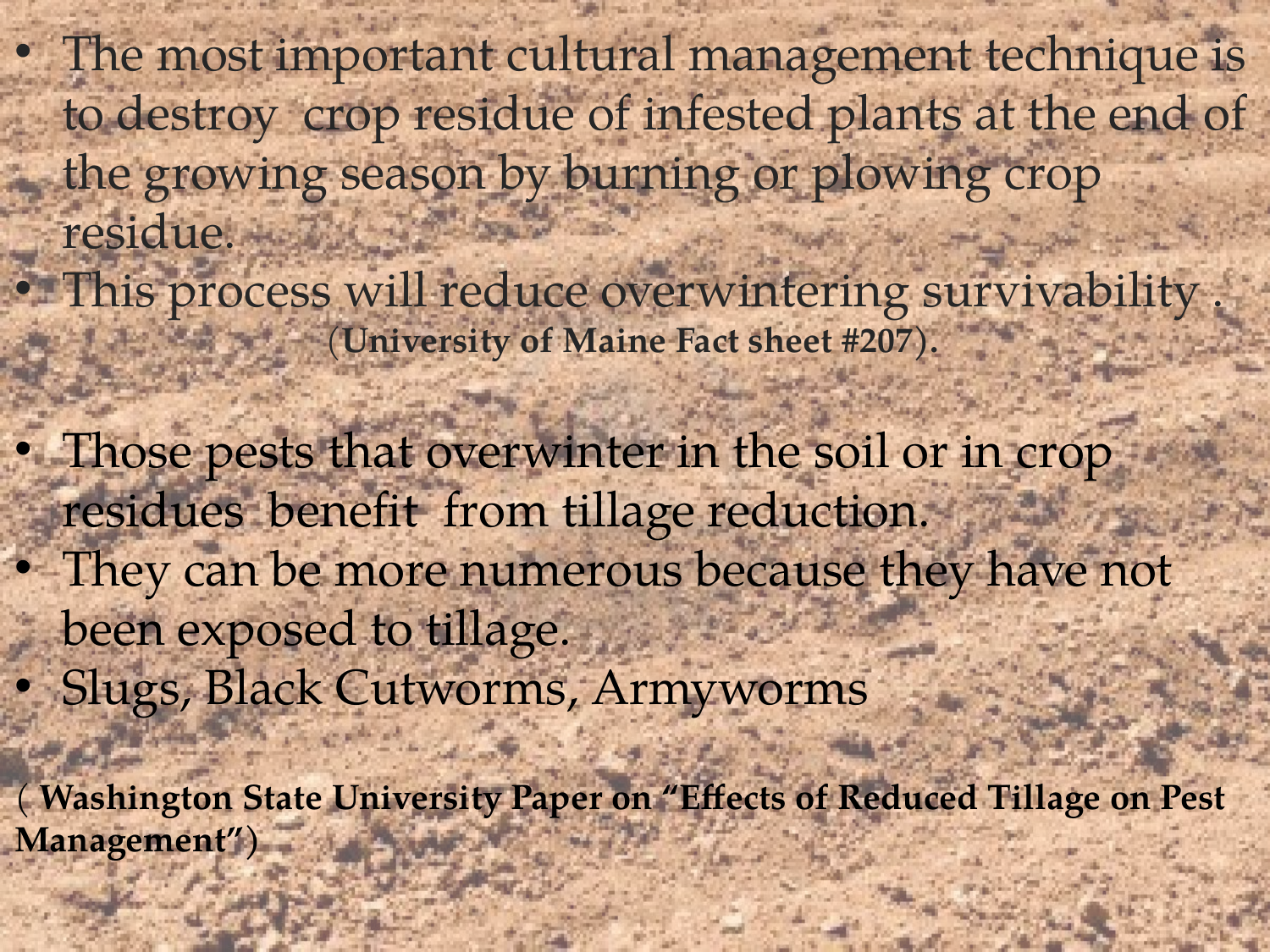

The most important cultural management technique is to destroy  crop residue of infested plants at the end of the growing season by burning or plowing crop residue.
This process will reduce overwintering survivability .
(University of Maine Fact sheet #207).

Those pests that overwinter in the soil or in crop residues  benefit  from tillage reduction.
They can be more numerous because they have not been exposed to tillage.
Slugs, Black Cutworms, Armyworms

( Washington State University Paper on “Effects of Reduced Tillage on Pest Management”)